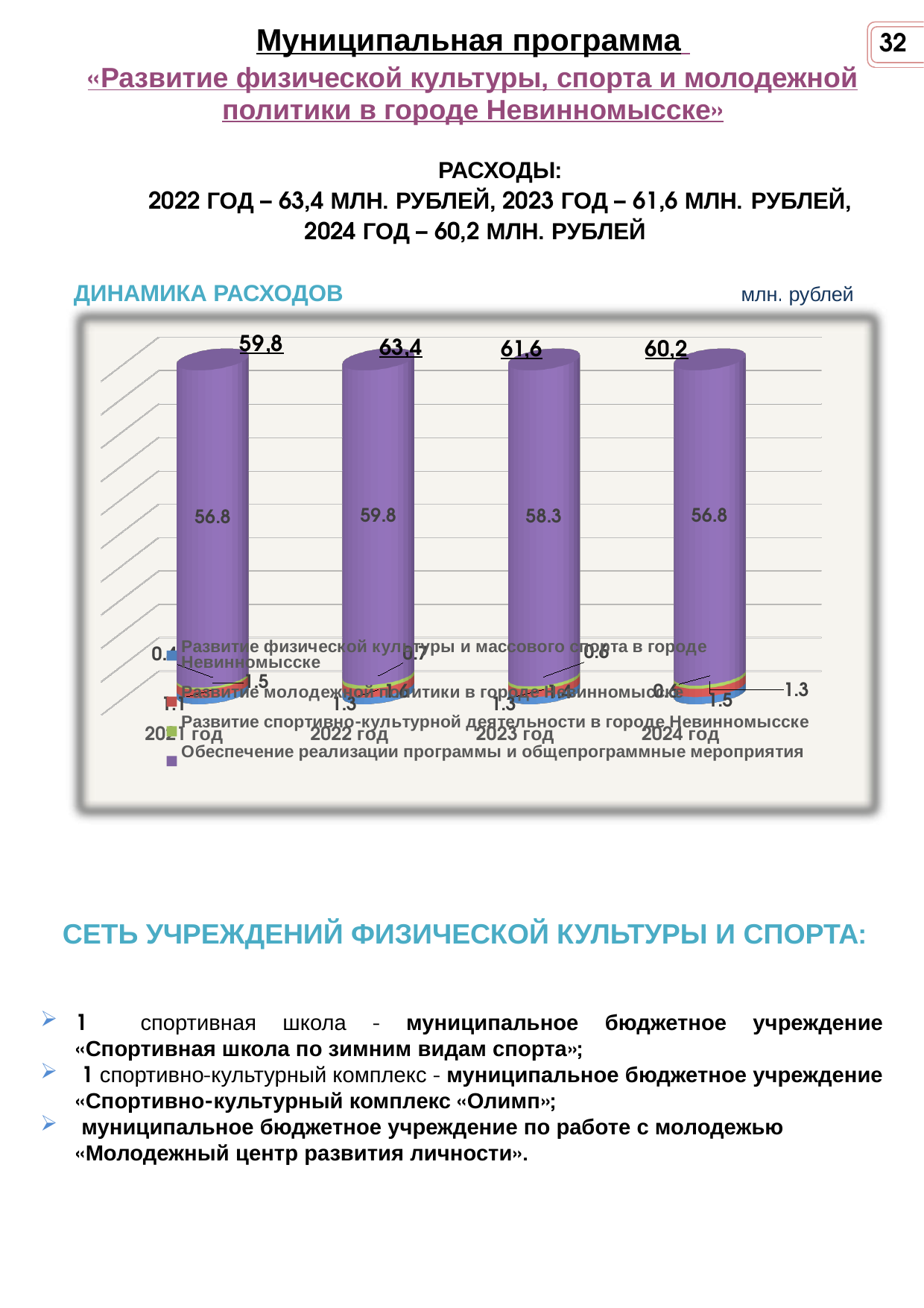

Муниципальная программа
«Развитие физической культуры, спорта и молодежной политики в городе Невинномысске»

РАСХОДЫ:
2022 ГОД – 63,4 МЛН. РУБЛЕЙ, 2023 ГОД – 61,6 МЛН. РУБЛЕЙ,
2024 ГОД – 60,2 МЛН. РУБЛЕЙ

ДИНАМИКА РАСХОДОВ                                                             млн. рублей
32

[unsupported chart]

63,4
61,6
60,2
СЕТЬ УЧРЕЖДЕНИЙ ФИЗИЧЕСКОЙ КУЛЬТУРЫ И СПОРТА:

1  спортивная школа - муниципальное бюджетное учреждение «Спортивная школа по зимним видам спорта»;
 1 спортивно-культурный комплекс - муниципальное бюджетное учреждение «Спортивно-культурный комплекс «Олимп»;
 муниципальное бюджетное учреждение по работе с молодежью «Молодежный центр развития личности».